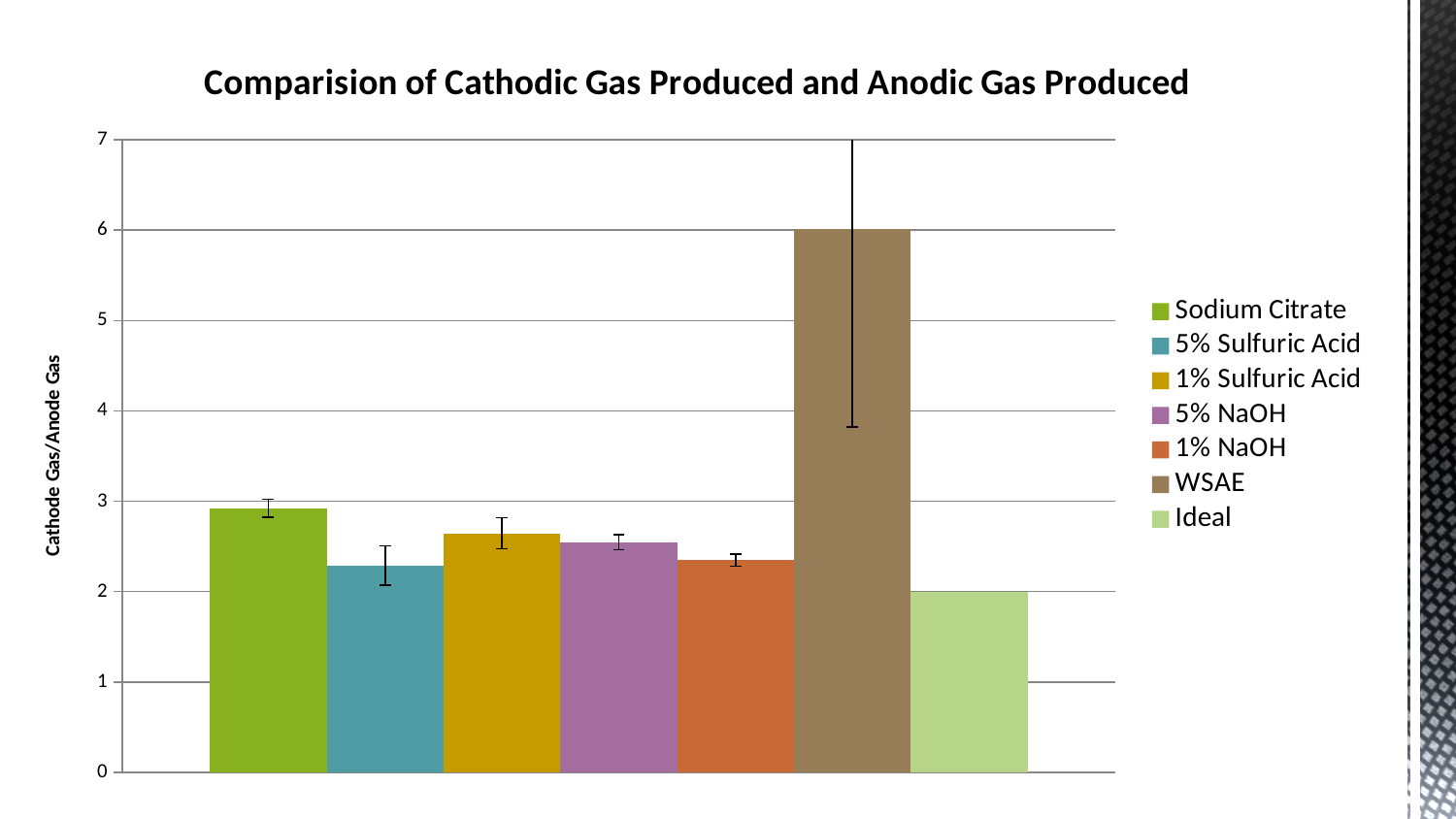

#

### Chart: Comparision of Cathodic Gas Produced and Anodic Gas Produced

| Category | Sodium Citrate | 5% Sulfuric Acid | 1% Sulfuric Acid | 5% NaOH | 1% NaOH | WSAE | Ideal |
|---|---|---|---|---|---|---|---|
| Cathode Gas/Anode Gas | 2.922077922077922 | 2.2861635220125787 | 2.6444954128440368 | 2.5443786982248517 | 2.3472222222222223 | 6.0126582278481004 | 2.0 |